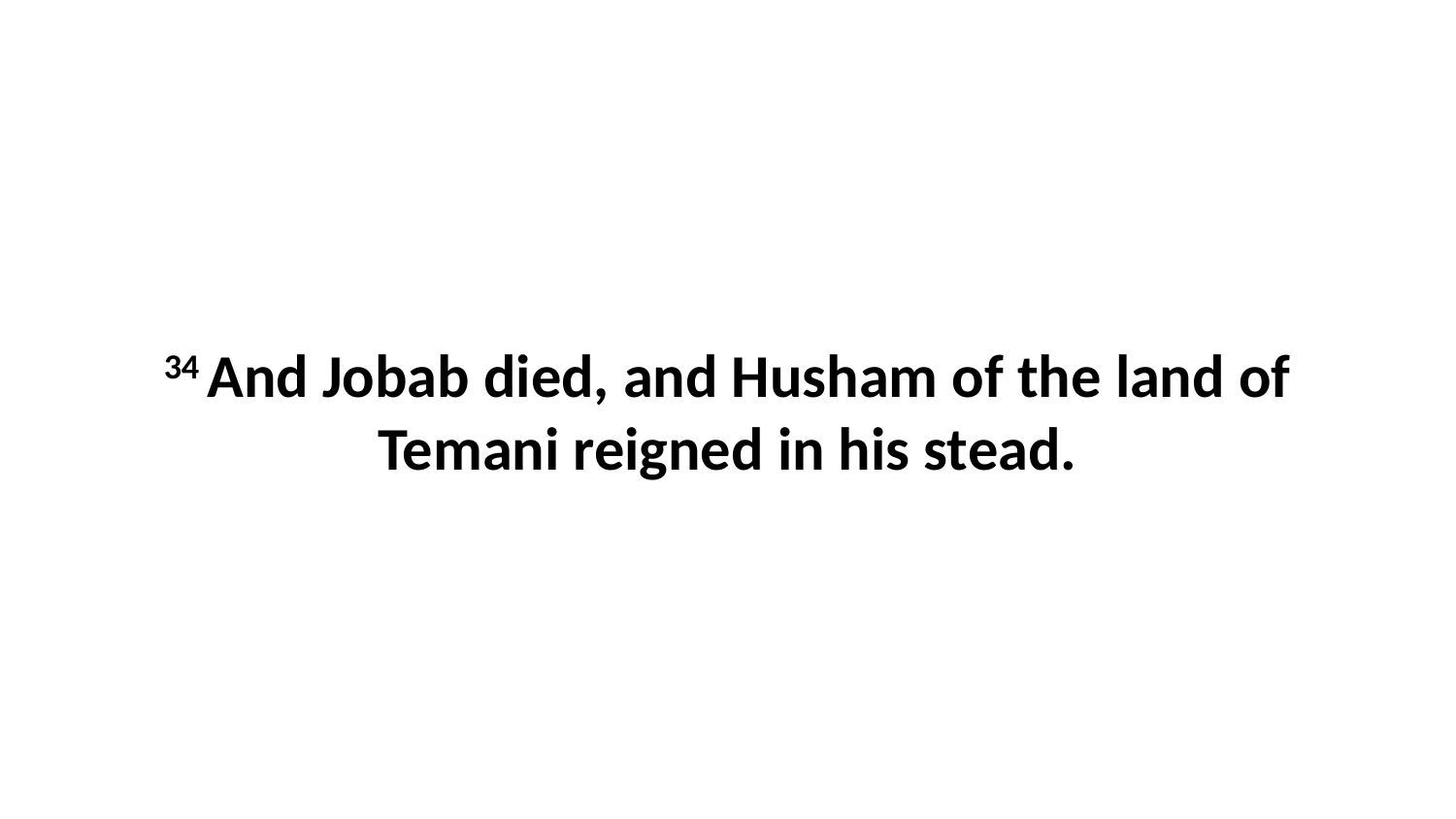

34 And Jobab died, and Husham of the land of Temani reigned in his stead.